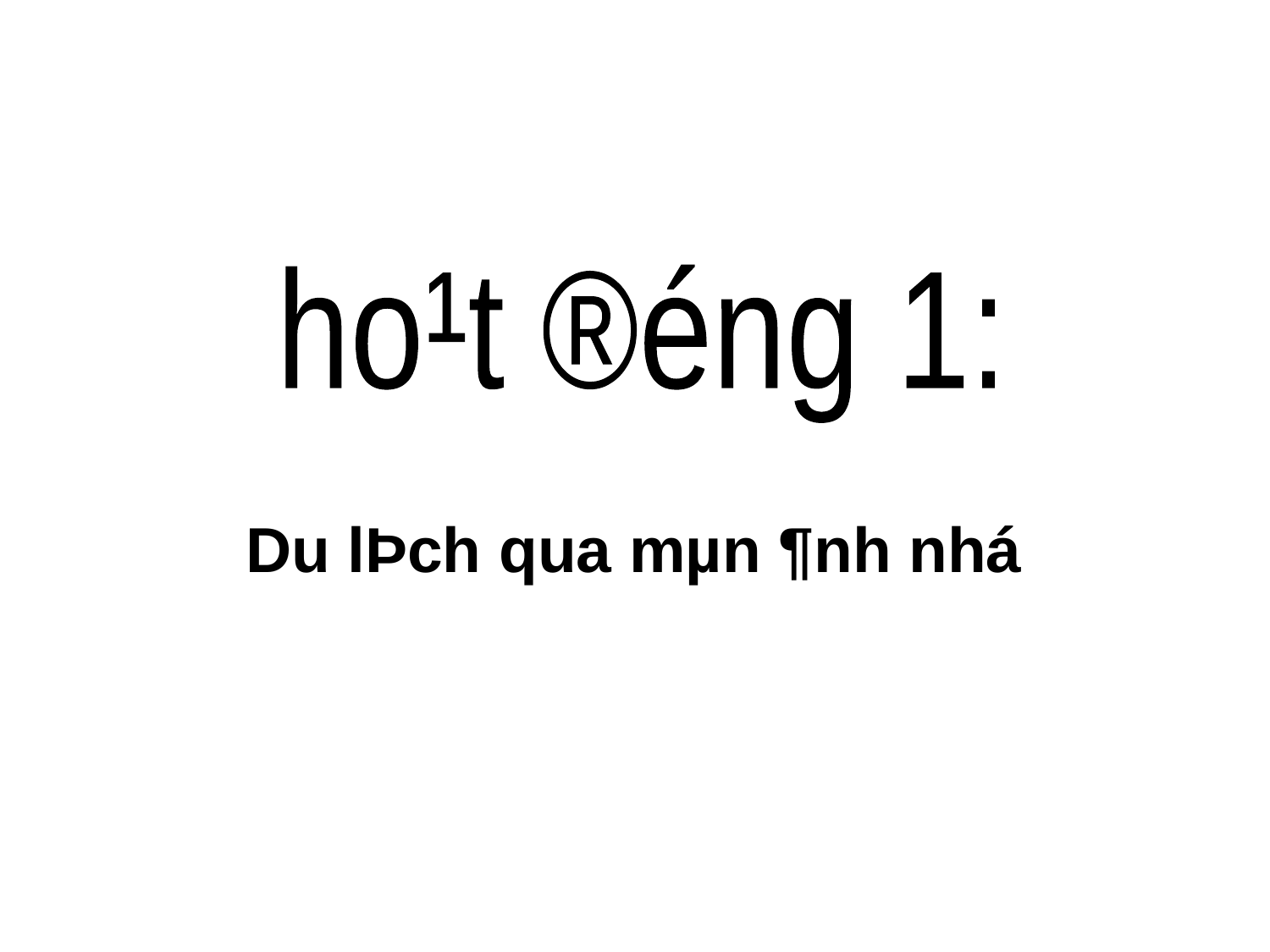

ho¹t ®éng 1:
Du lÞch qua mµn ¶nh nhá